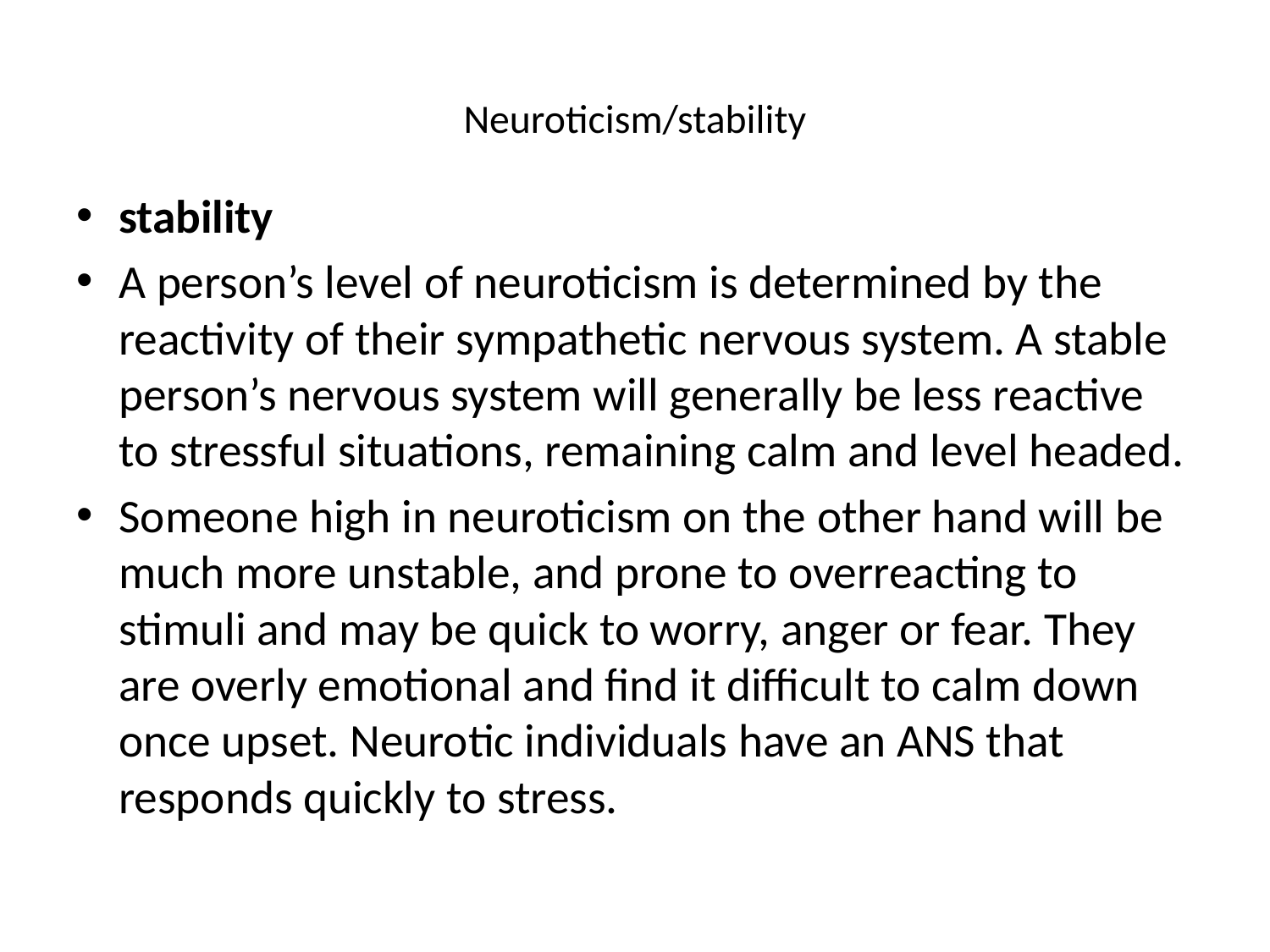

# Neuroticism/stability
stability
A person’s level of neuroticism is determined by the reactivity of their sympathetic nervous system. A stable person’s nervous system will generally be less reactive to stressful situations, remaining calm and level headed.
Someone high in neuroticism on the other hand will be much more unstable, and prone to overreacting to stimuli and may be quick to worry, anger or fear. They are overly emotional and find it difficult to calm down once upset. Neurotic individuals have an ANS that responds quickly to stress.